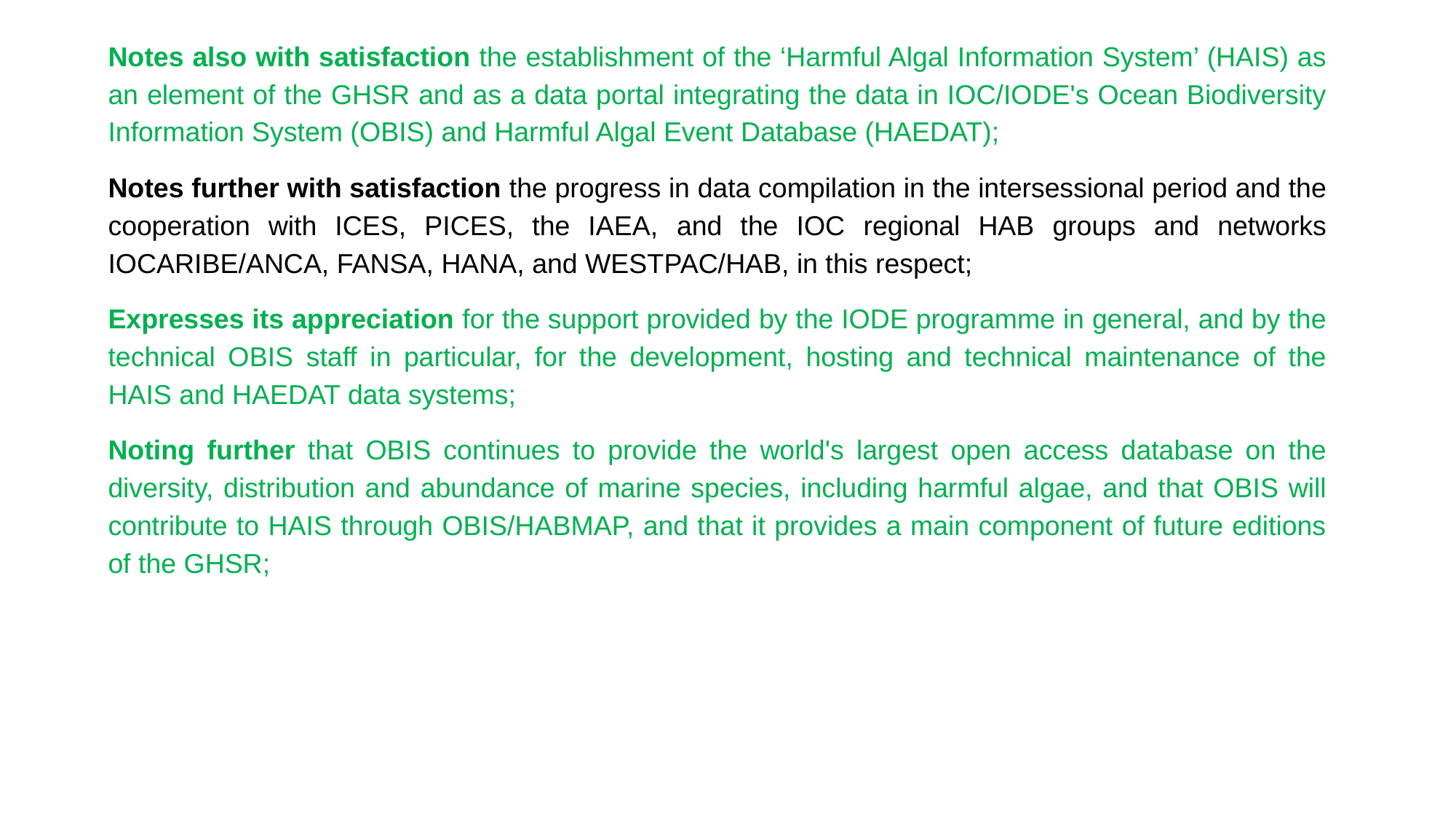

Notes also with satisfaction the establishment of the ‘Harmful Algal Information System’ (HAIS) as an element of the GHSR and as a data portal integrating the data in IOC/IODE's Ocean Biodiversity Information System (OBIS) and Harmful Algal Event Database (HAEDAT);
Notes further with satisfaction the progress in data compilation in the intersessional period and the cooperation with ICES, PICES, the IAEA, and the IOC regional HAB groups and networks IOCARIBE/ANCA, FANSA, HANA, and WESTPAC/HAB, in this respect;
Expresses its appreciation for the support provided by the IODE programme in general, and by the technical OBIS staff in particular, for the development, hosting and technical maintenance of the HAIS and HAEDAT data systems;
Noting further that OBIS continues to provide the world's largest open access database on the diversity, distribution and abundance of marine species, including harmful algae, and that OBIS will contribute to HAIS through OBIS/HABMAP, and that it provides a main component of future editions of the GHSR;

06.02.2024
4